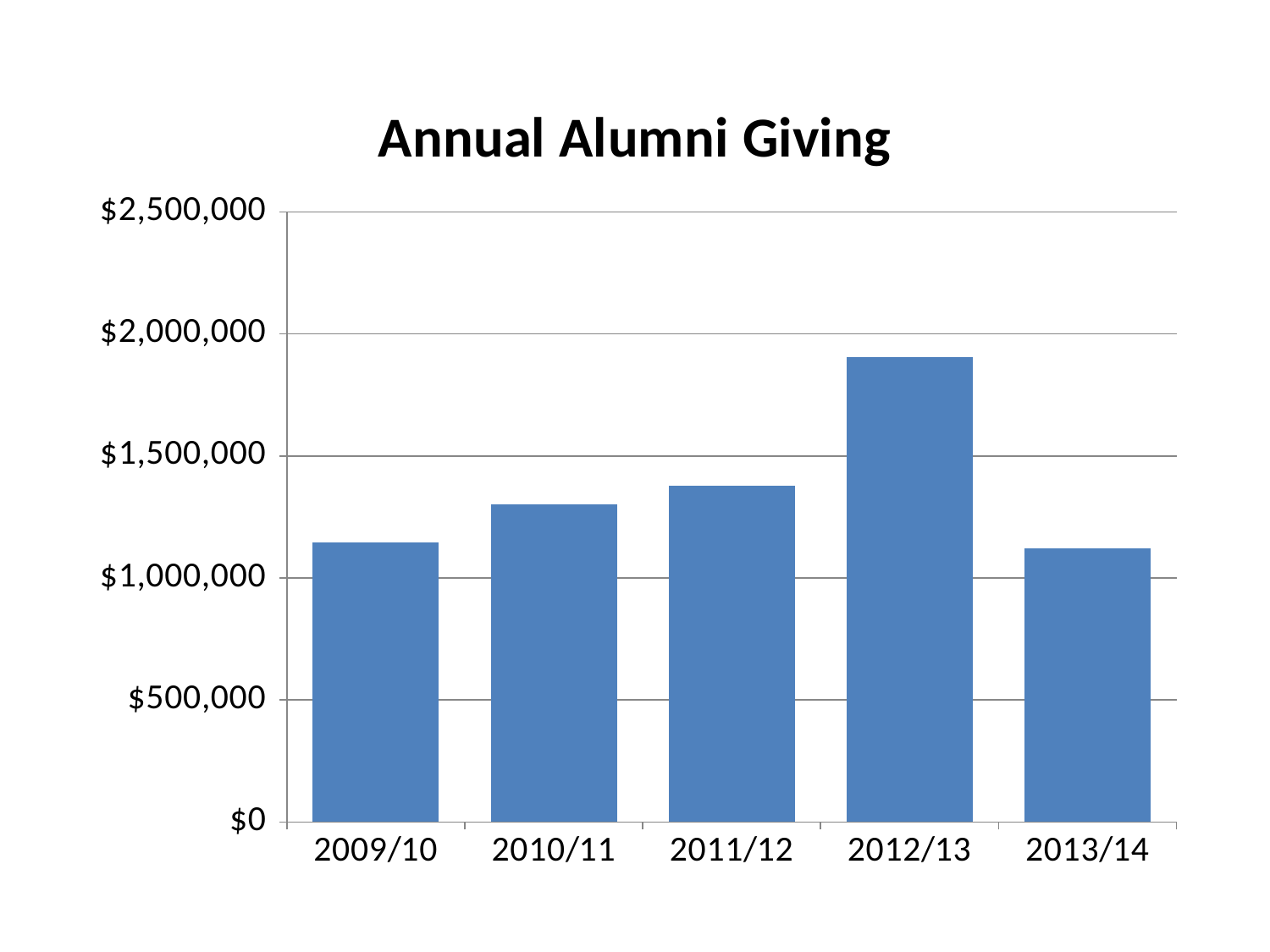

### Chart: Annual Alumni Giving

| Category |  |
|---|---|
| 2009/10 | 1144984.0 |
| 2010/11 | 1301526.0 |
| 2011/12 | 1379639.0 |
| 2012/13 | 1905643.0 |
| 2013/14 | 1123022.0 |